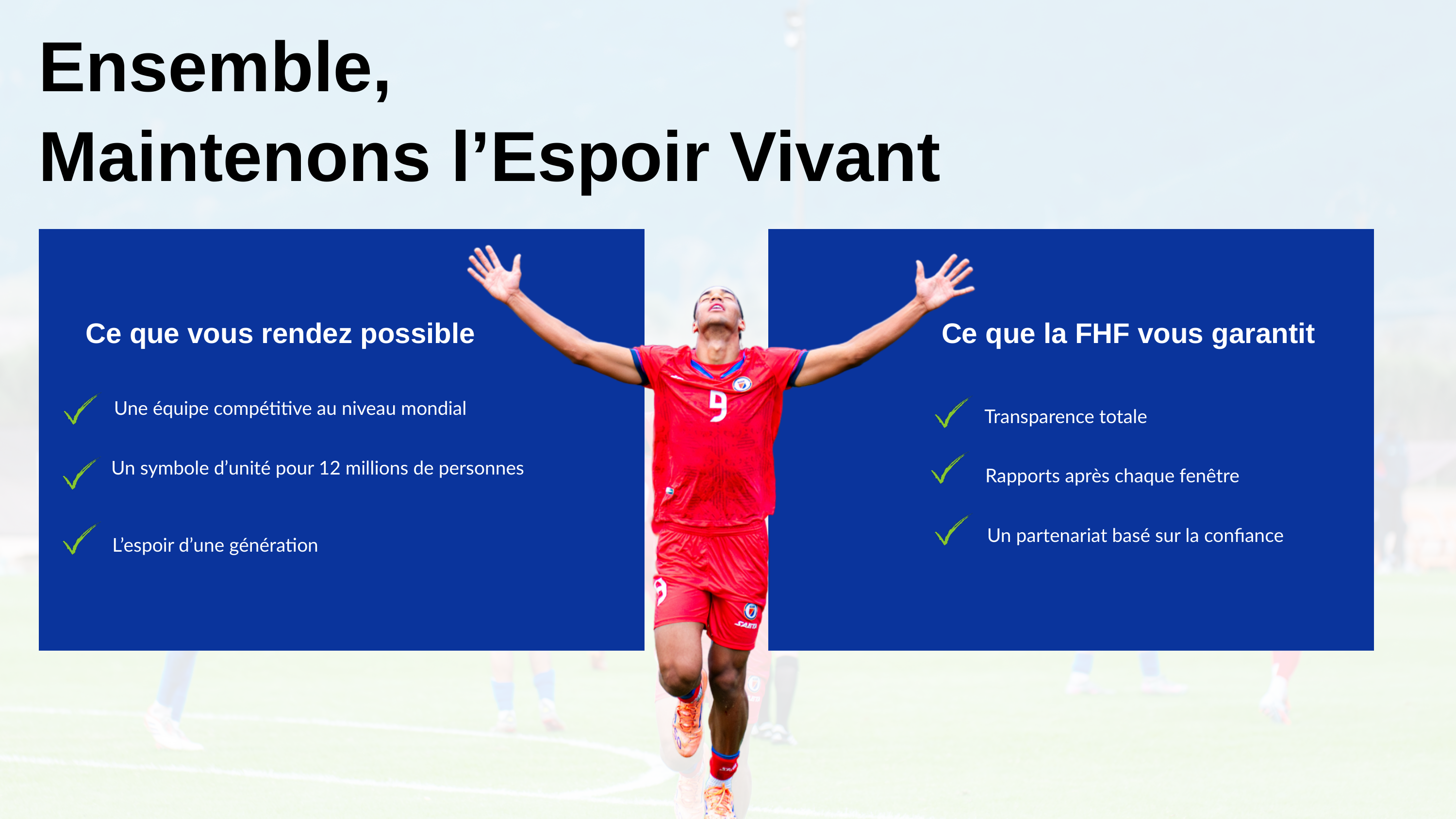

Ensemble,
Maintenons l’Espoir Vivant

Ce que vous rendez possible
Ce que la FHF vous garantit

Une équipe compétitive au niveau mondial

Transparence totale

Un symbole d’unité pour 12 millions de personnes

Rapports après chaque fenêtre

Un partenariat basé sur la confiance

L’espoir d’une génération